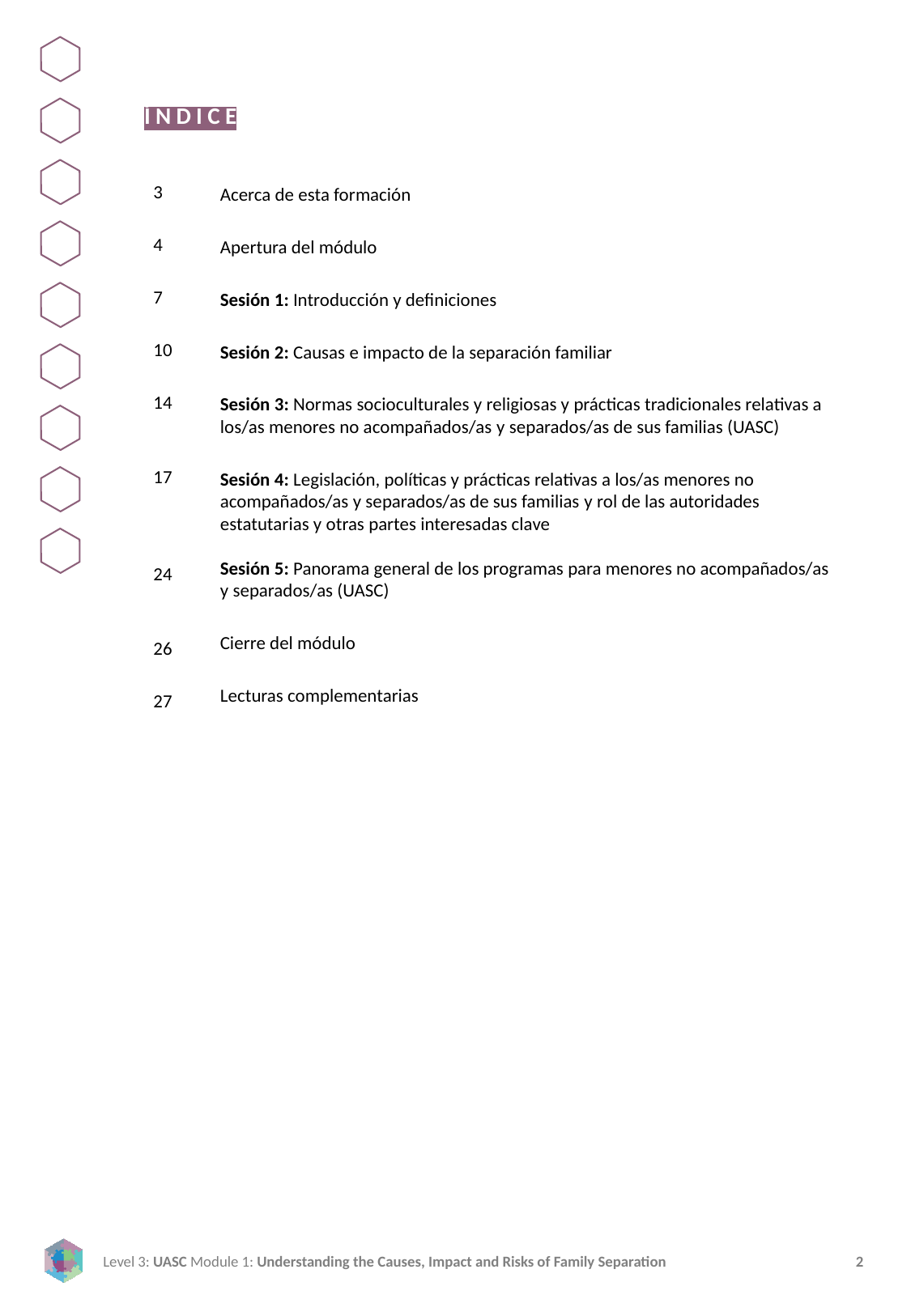

ÍNDICE

3
4
7
10
14
17
24
26
27
Acerca de esta formación
Apertura del módulo
Sesión 1: Introducción y definiciones
Sesión 2: Causas e impacto de la separación familiar
Sesión 3: Normas socioculturales y religiosas y prácticas tradicionales relativas a los/as menores no acompañados/as y separados/as de sus familias (UASC)
Sesión 4: Legislación, políticas y prácticas relativas a los/as menores no acompañados/as y separados/as de sus familias y rol de las autoridades estatutarias y otras partes interesadas clave
Sesión 5: Panorama general de los programas para menores no acompañados/as y separados/as (UASC)
Cierre del módulo
Lecturas complementarias